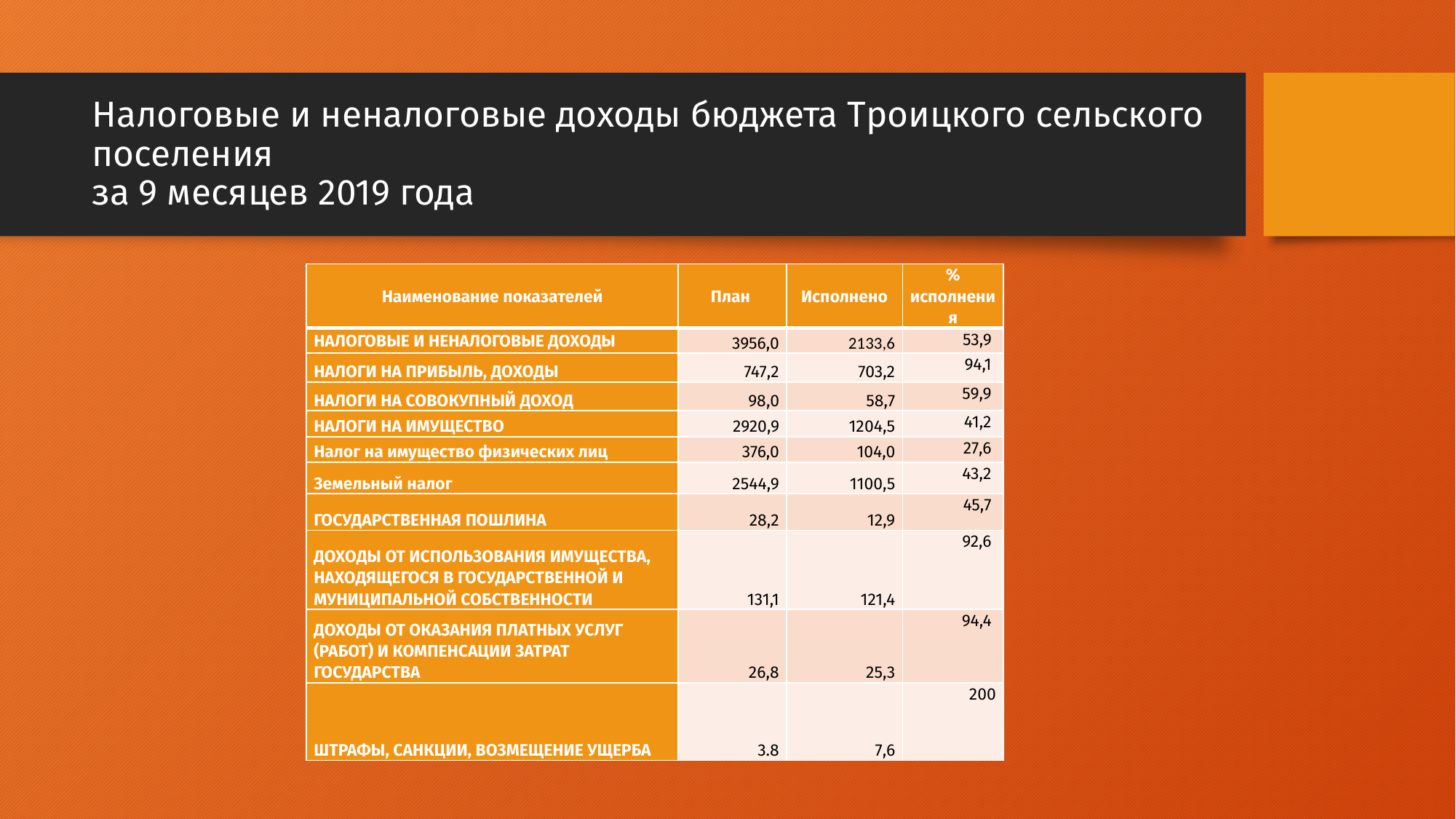

# Налоговые и неналоговые доходы бюджета Троицкого сельского поселения за 9 месяцев 2019 года
| Наименование показателей | План | Исполнено | % исполнения |
| --- | --- | --- | --- |
| НАЛОГОВЫЕ И НЕНАЛОГОВЫЕ ДОХОДЫ | 3956,0 | 2133,6 | 53,9 |
| НАЛОГИ НА ПРИБЫЛЬ, ДОХОДЫ | 747,2 | 703,2 | 94,1 |
| НАЛОГИ НА СОВОКУПНЫЙ ДОХОД | 98,0 | 58,7 | 59,9 |
| НАЛОГИ НА ИМУЩЕСТВО | 2920,9 | 1204,5 | 41,2 |
| Налог на имущество физических лиц | 376,0 | 104,0 | 27,6 |
| Земельный налог | 2544,9 | 1100,5 | 43,2 |
| ГОСУДАРСТВЕННАЯ ПОШЛИНА | 28,2 | 12,9 | 45,7 |
| ДОХОДЫ ОТ ИСПОЛЬЗОВАНИЯ ИМУЩЕСТВА, НАХОДЯЩЕГОСЯ В ГОСУДАРСТВЕННОЙ И МУНИЦИПАЛЬНОЙ СОБСТВЕННОСТИ | 131,1 | 121,4 | 92,6 |
| ДОХОДЫ ОТ ОКАЗАНИЯ ПЛАТНЫХ УСЛУГ (РАБОТ) И КОМПЕНСАЦИИ ЗАТРАТ ГОСУДАРСТВА | 26,8 | 25,3 | 94,4 |
| ШТРАФЫ, САНКЦИИ, ВОЗМЕЩЕНИЕ УЩЕРБА | 3.8 | 7,6 | 200 |